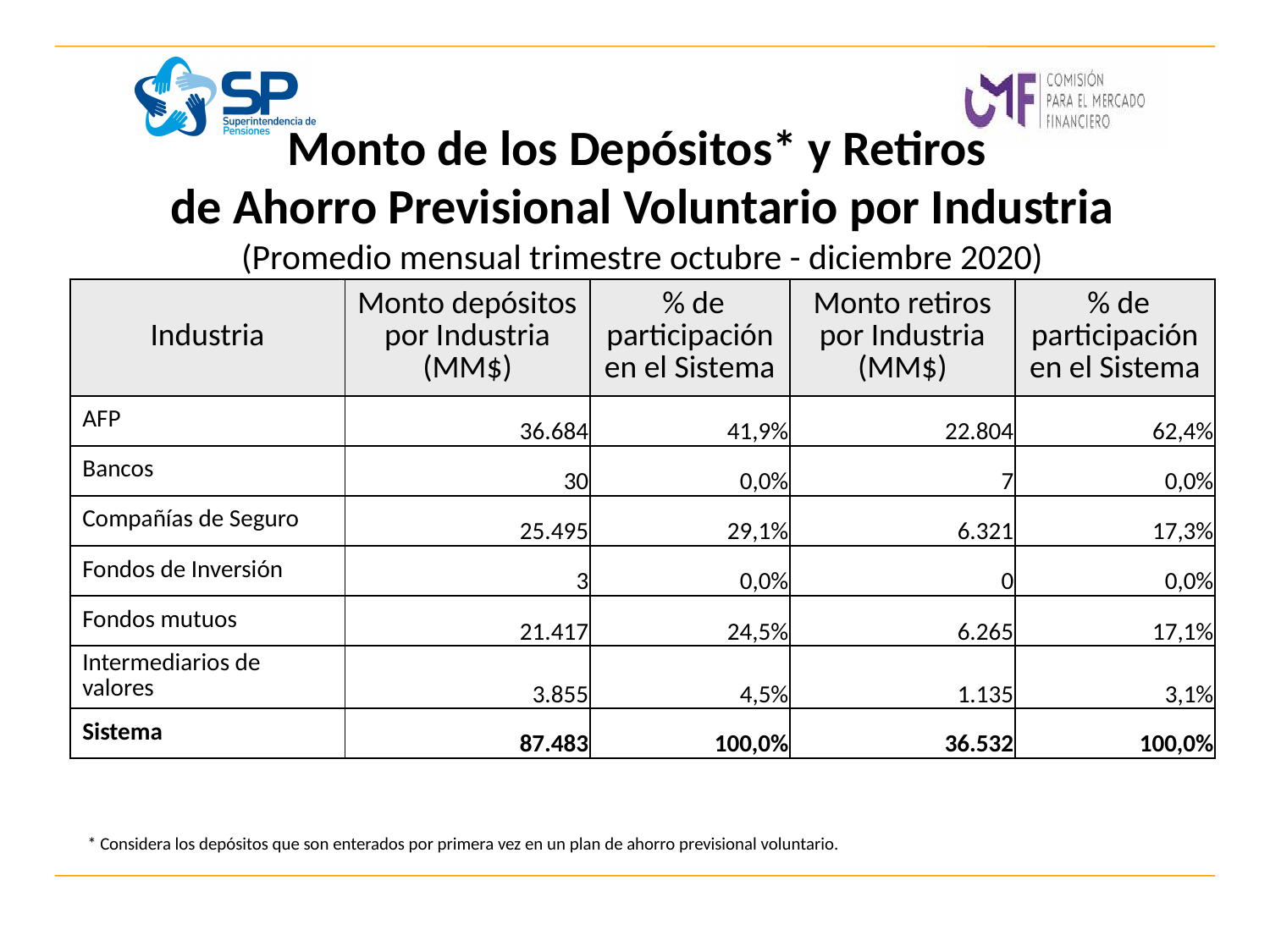

# Monto de los Depósitos* y Retiros de Ahorro Previsional Voluntario por Industria (Promedio mensual trimestre octubre - diciembre 2020)
| Industria | Monto depósitos por Industria (MM$) | % de participación en el Sistema | Monto retiros por Industria (MM$) | % de participación en el Sistema |
| --- | --- | --- | --- | --- |
| AFP | 36.684 | 41,9% | 22.804 | 62,4% |
| Bancos | 30 | 0,0% | 7 | 0,0% |
| Compañías de Seguro | 25.495 | 29,1% | 6.321 | 17,3% |
| Fondos de Inversión | 3 | 0,0% | 0 | 0,0% |
| Fondos mutuos | 21.417 | 24,5% | 6.265 | 17,1% |
| Intermediarios de valores | 3.855 | 4,5% | 1.135 | 3,1% |
| Sistema | 87.483 | 100,0% | 36.532 | 100,0% |
* Considera los depósitos que son enterados por primera vez en un plan de ahorro previsional voluntario.